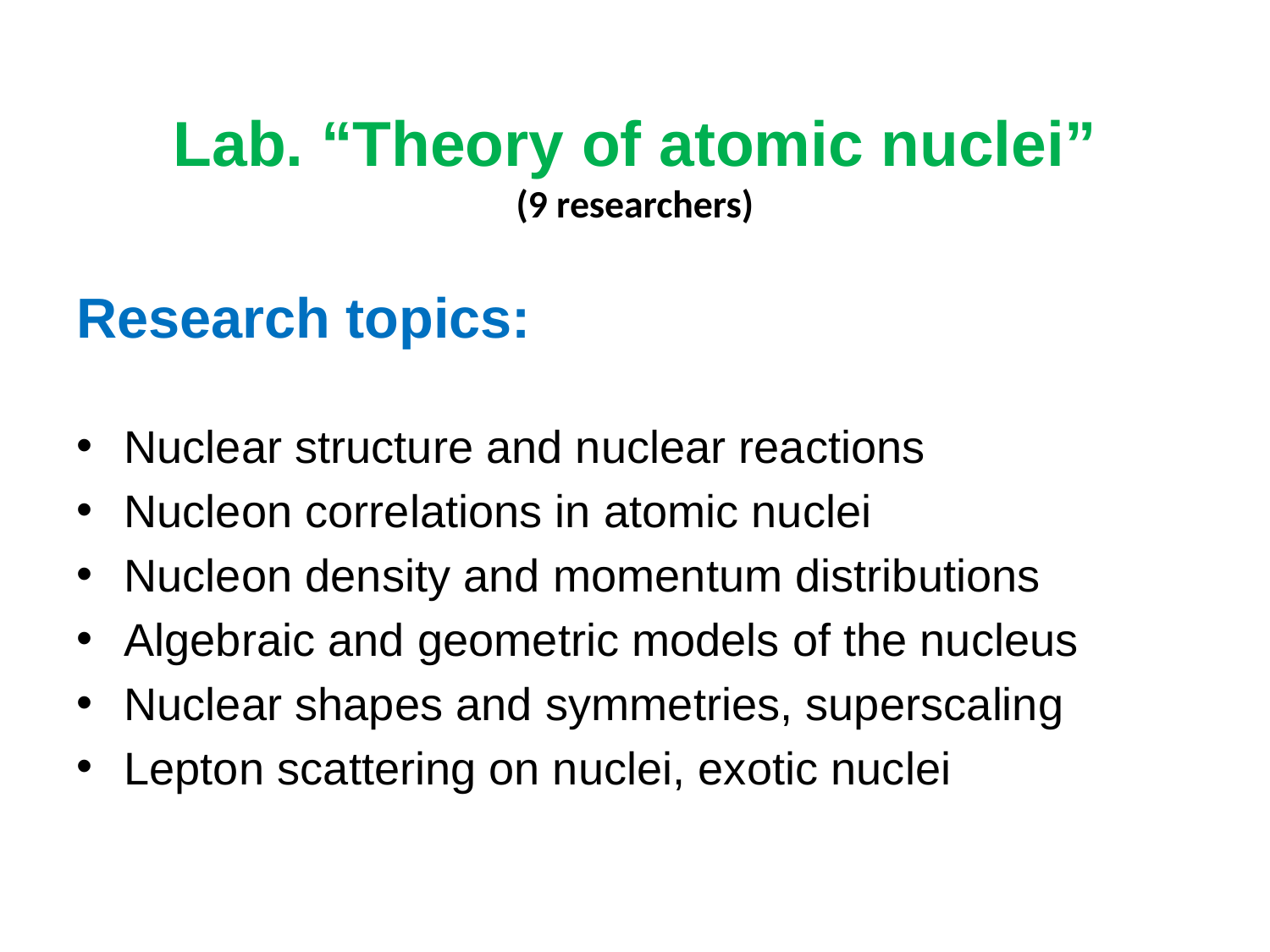

# Lab. “Theory of atomic nuclei” (9 researchers)
Research topics:

Nuclear structure and nuclear reactions
Nucleon correlations in atomic nuclei
Nucleon density and momentum distributions
Algebraic and geometric models of the nucleus
Nuclear shapes and symmetries, superscaling
Lepton scattering on nuclei, exotic nuclei